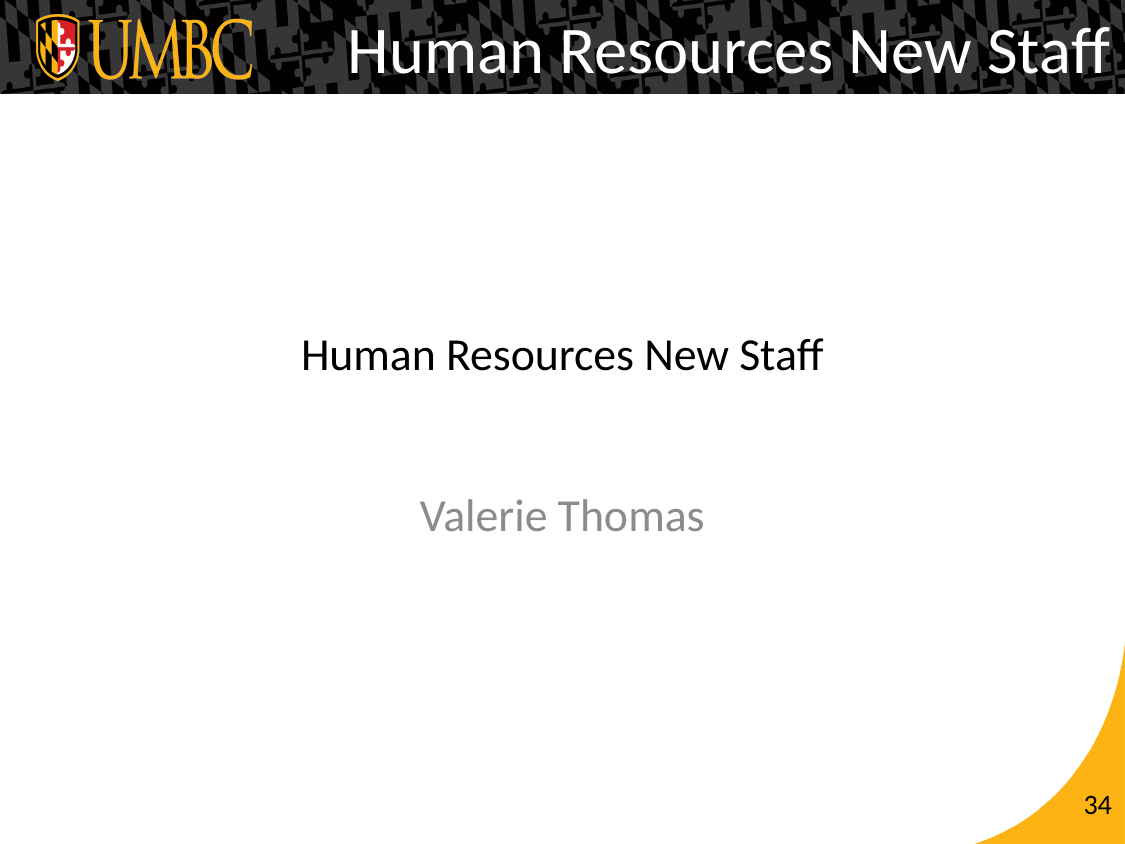

Human Resources New Staff
# Human Resources New Staff
Valerie Thomas
34